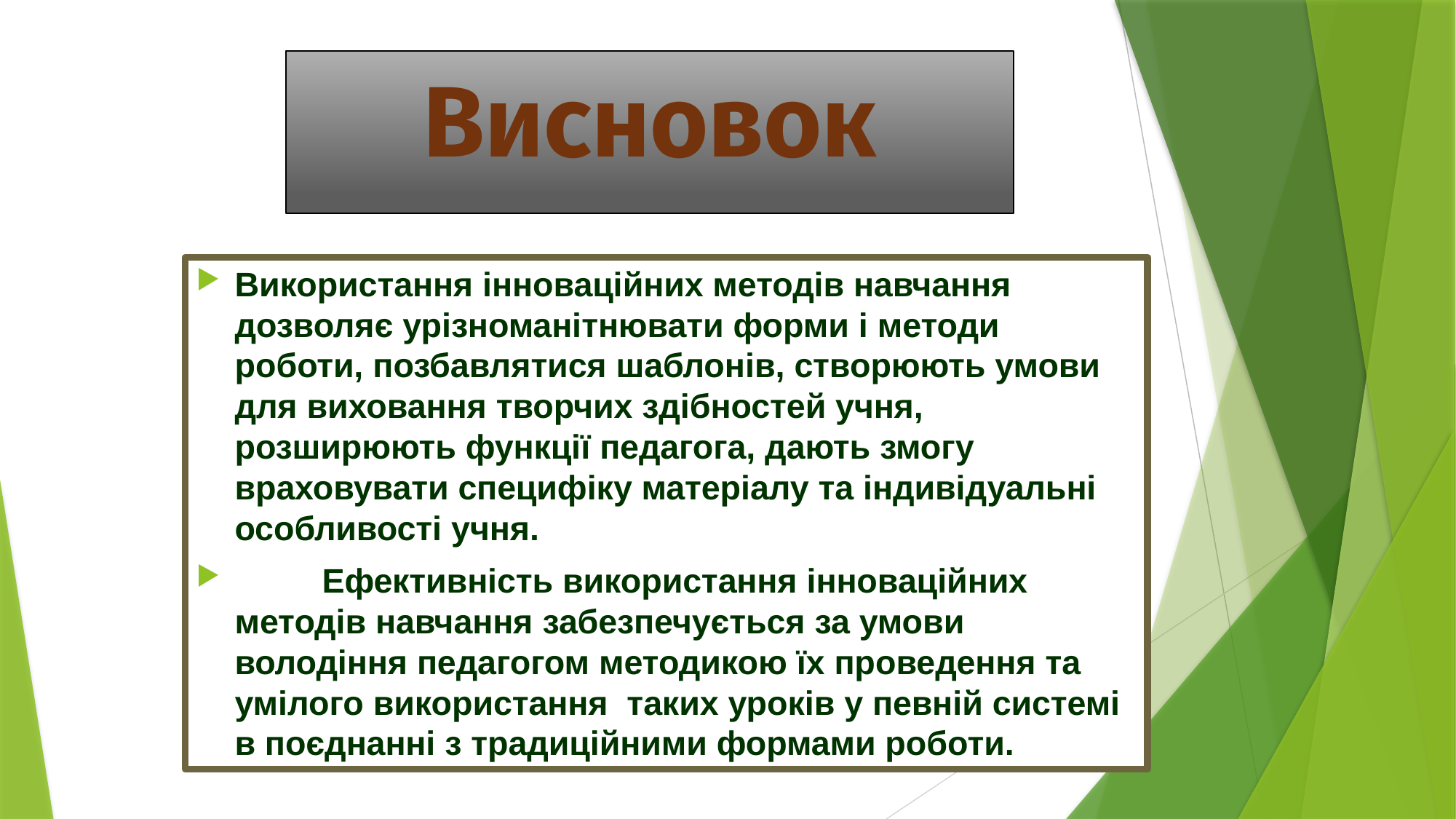

# Висновок
Використання інноваційних методів навчання дозволяє урізноманітнювати форми і методи роботи, позбавлятися шаблонів, створюють умови для виховання творчих здібностей учня, розширюють функції педагога, дають змогу враховувати специфіку матеріалу та індивідуальні особливості учня.
	Ефективність використання інноваційних методів навчання забезпечується за умови володіння педагогом методикою їх проведення та умілого використання  таких уроків у певній системі в поєднанні з традиційними формами роботи.